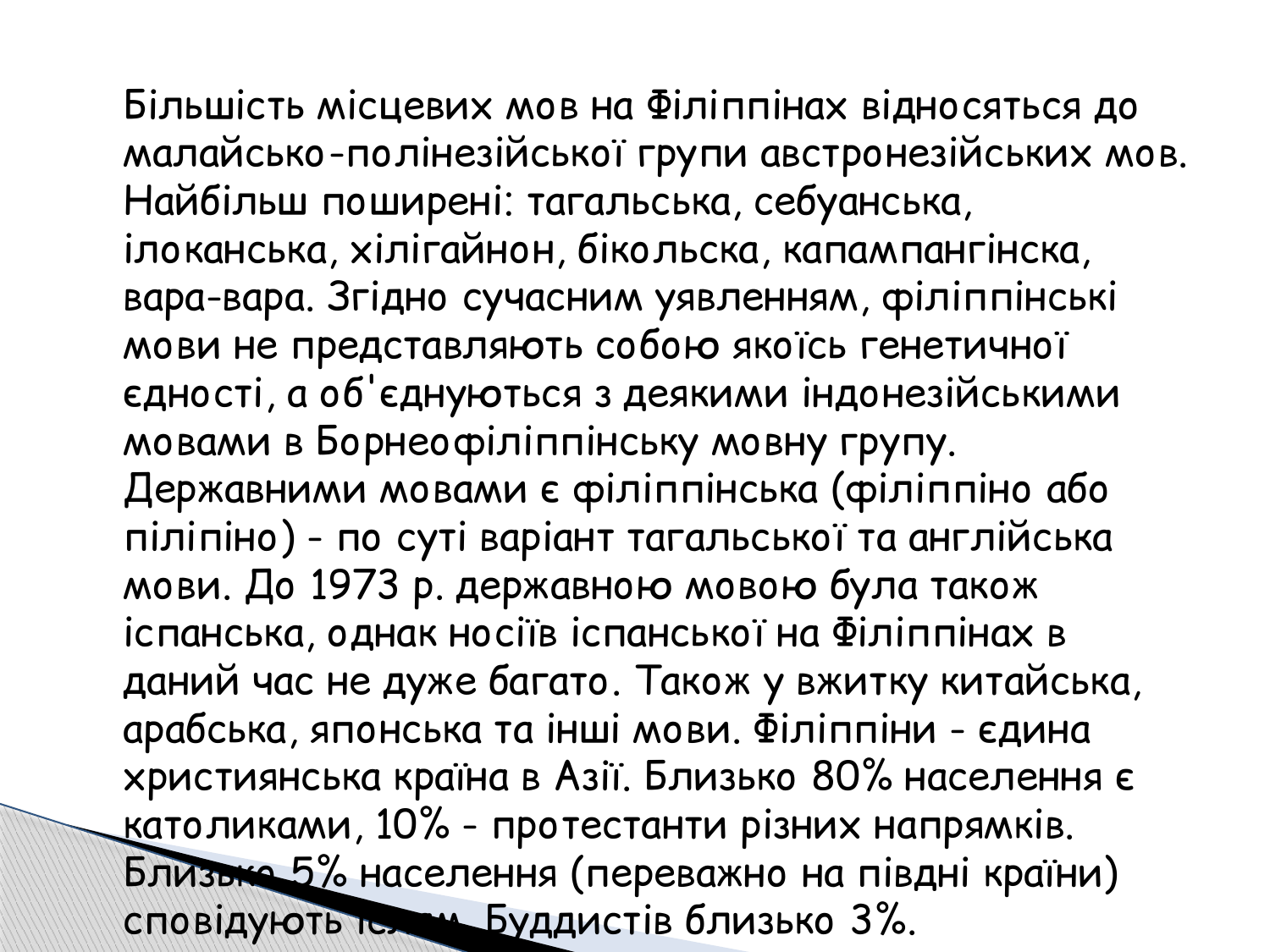

Більшість місцевих мов на Філіппінах відносяться до малайсько-полінезійської групи австронезійських мов. Найбільш поширені: тагальська, себуанська, ілоканська, хілігайнон, бікольска, капампангінска, вара-вара. Згідно сучасним уявленням, філіппінські мови не представляють собою якоїсь генетичної єдності, а об'єднуються з деякими індонезійськими мовами в Борнеофіліппінську мовну групу. Державними мовами є філіппінська (філіппіно або піліпіно) - по суті варіант тагальської та англійська мови. До 1973 р. державною мовою була також іспанська, однак носіїв іспанської на Філіппінах в даний час не дуже багато. Також у вжитку китайська, арабська, японська та інші мови. Філіппіни - єдина християнська країна в Азії. Близько 80% населення є католиками, 10% - протестанти різних напрямків. Близько 5% населення (переважно на півдні країни) сповідують іслам. Буддистів близько 3%.